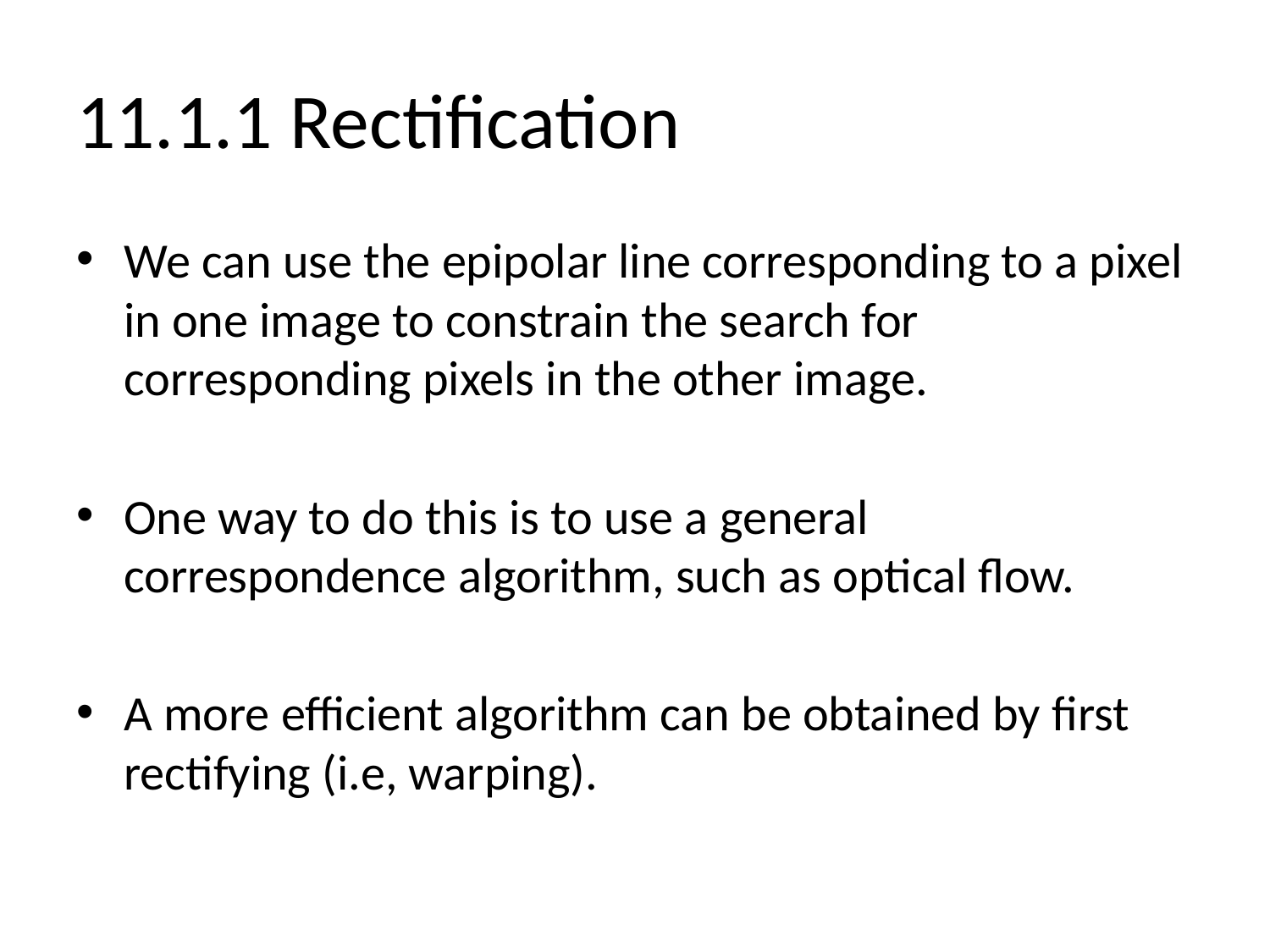

# 11.1.1 Rectification
We can use the epipolar line corresponding to a pixel in one image to constrain the search for corresponding pixels in the other image.

One way to do this is to use a general correspondence algorithm, such as optical flow.

A more efficient algorithm can be obtained by first rectifying (i.e, warping).